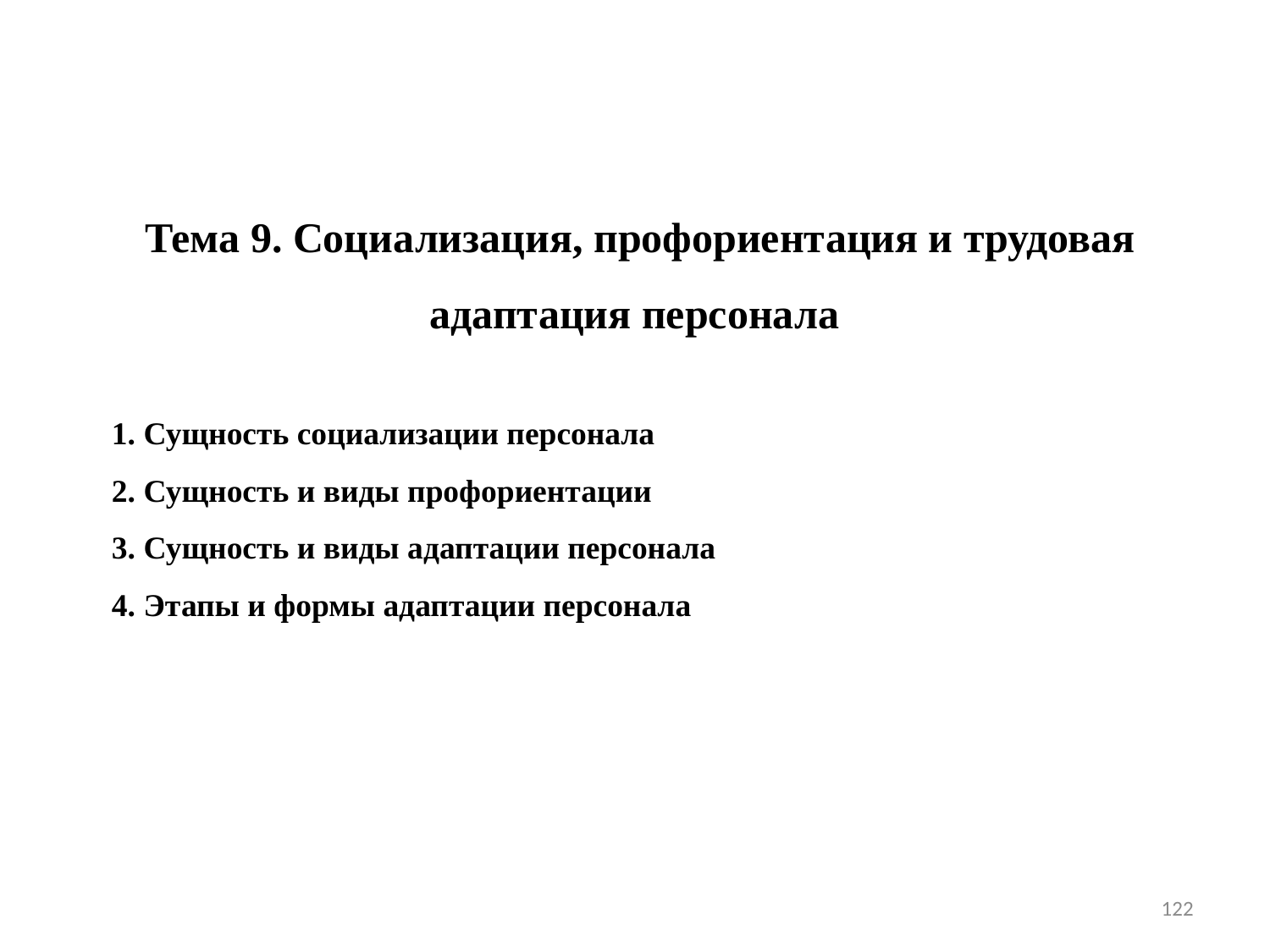

Тема 9. Социализация, профориентация и трудовая адаптация персонала

1. Сущность социализации персонала
2. Сущность и виды профориентации
3. Сущность и виды адаптации персонала
4. Этапы и формы адаптации персонала
122